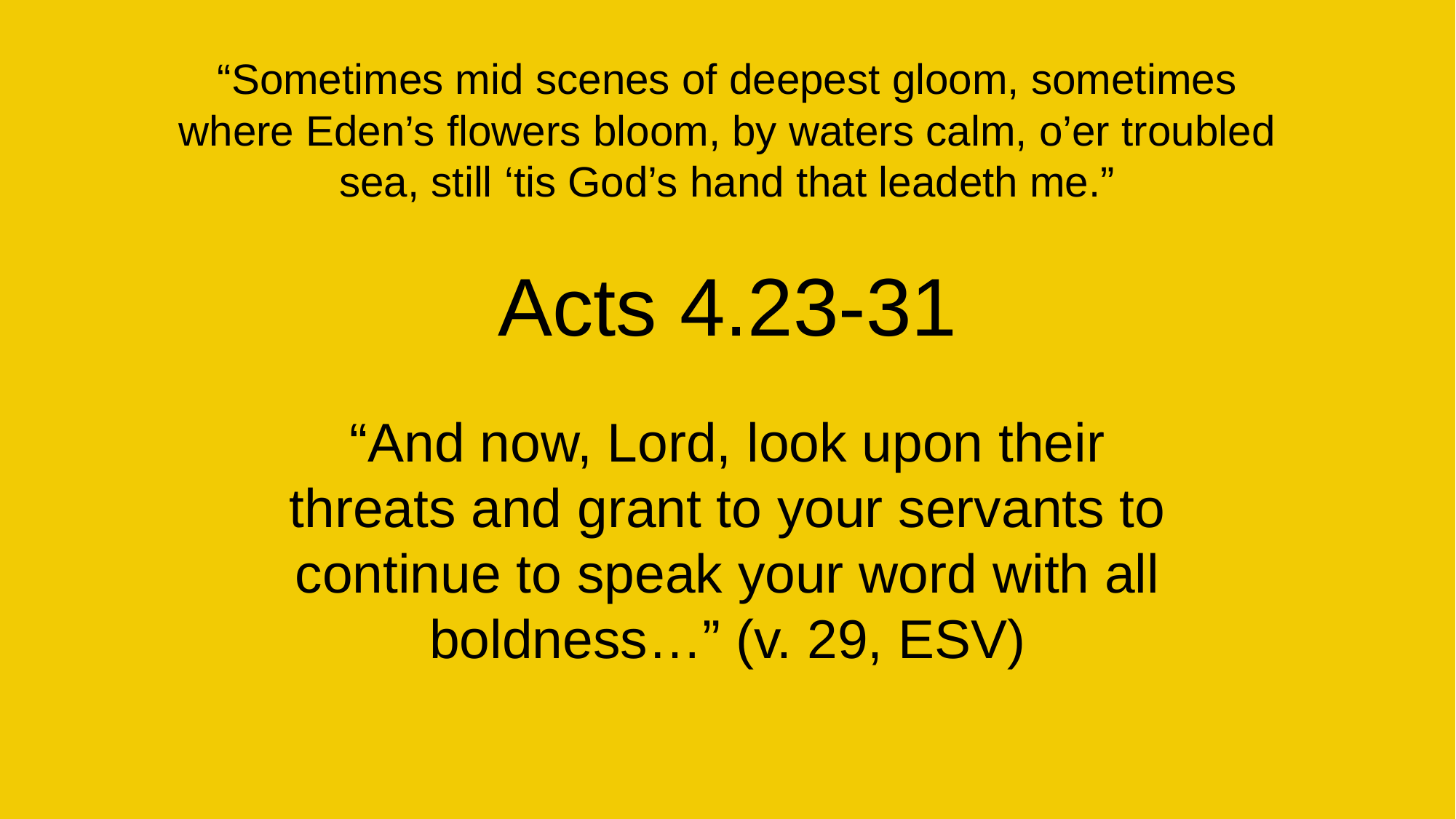

“Sometimes mid scenes of deepest gloom, sometimes where Eden’s flowers bloom, by waters calm, o’er troubled sea, still ‘tis God’s hand that leadeth me.”
Acts 4.23-31
“And now, Lord, look upon their threats and grant to your servants to continue to speak your word with all boldness…” (v. 29, ESV)